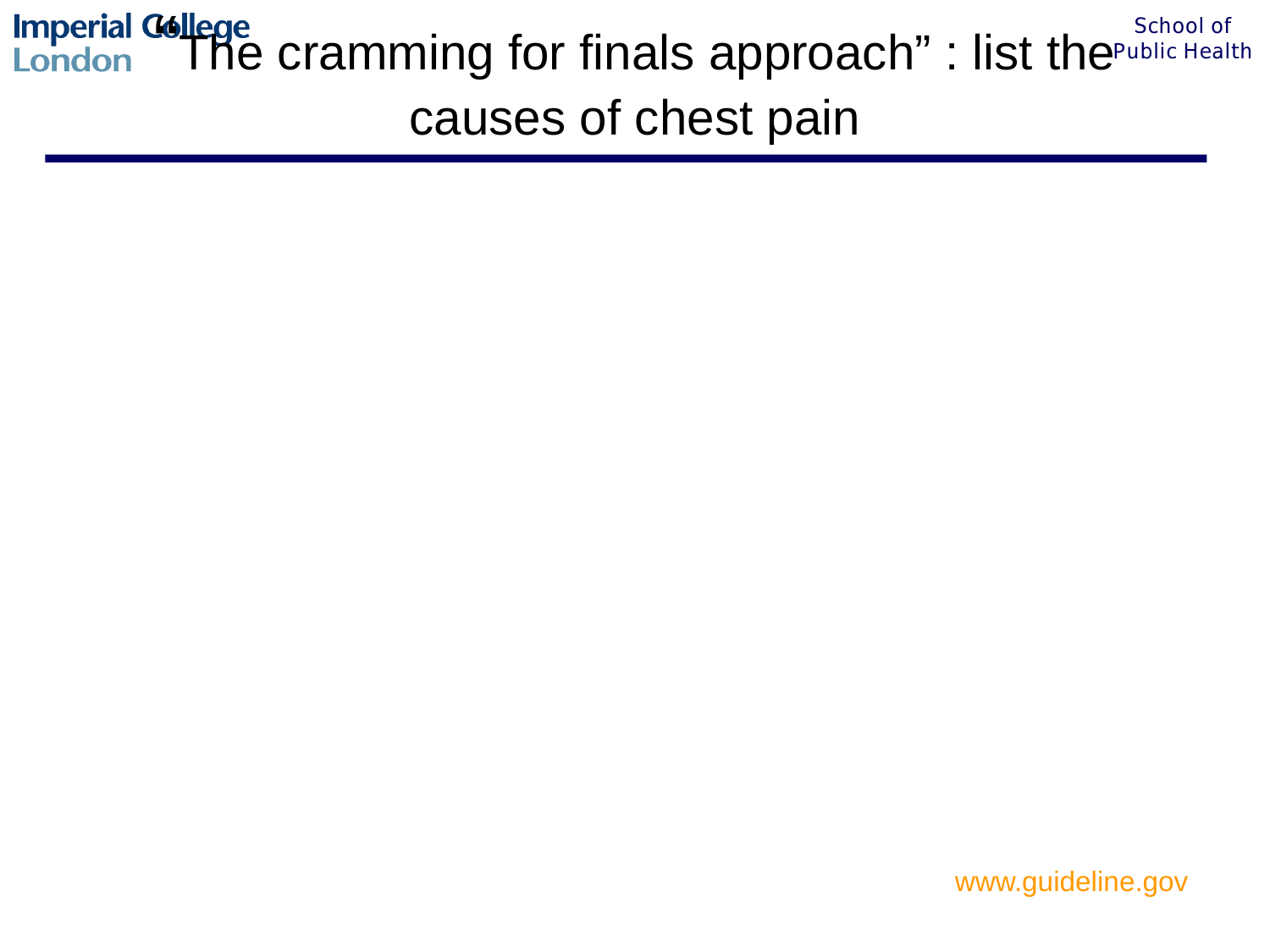

# “The cramming for finals approach” : list the causes of chest pain
Myocardial ischaemia, MI or angina
Reflux oesophagitis, oesophageal spasm
Pulmonary embolism
Hyperventilation
Spontaneous pneumothorax
Aortic Dissection
Pericarditis

Pleuritis
Costochondral pain
Early herpes zoster
Ectopic beats
Peptic ulcer, cholecystitis, pancreatitis
Depression
Alcohol-related
……

www.guideline.gov